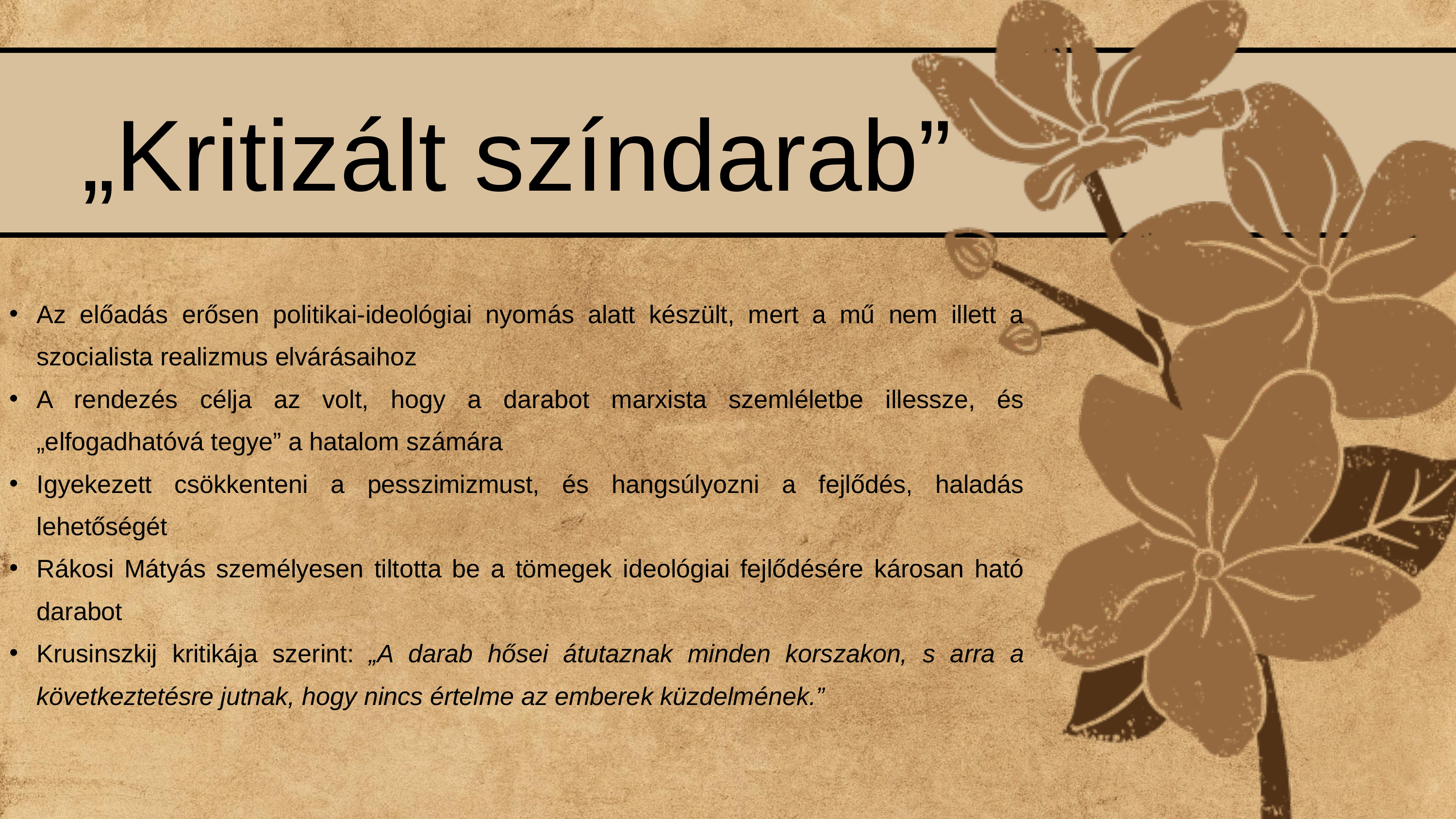

„Kritizált színdarab”
Az előadás erősen politikai-ideológiai nyomás alatt készült, mert a mű nem illett a szocialista realizmus elvárásaihoz
A rendezés célja az volt, hogy a darabot marxista szemléletbe illessze, és „elfogadhatóvá tegye” a hatalom számára
Igyekezett csökkenteni a pesszimizmust, és hangsúlyozni a fejlődés, haladás lehetőségét
Rákosi Mátyás személyesen tiltotta be a tömegek ideológiai fejlődésére károsan ható darabot
Krusinszkij kritikája szerint: „A darab hősei átutaznak minden korszakon, s arra a következtetésre jutnak, hogy nincs értelme az emberek küzdelmének.”